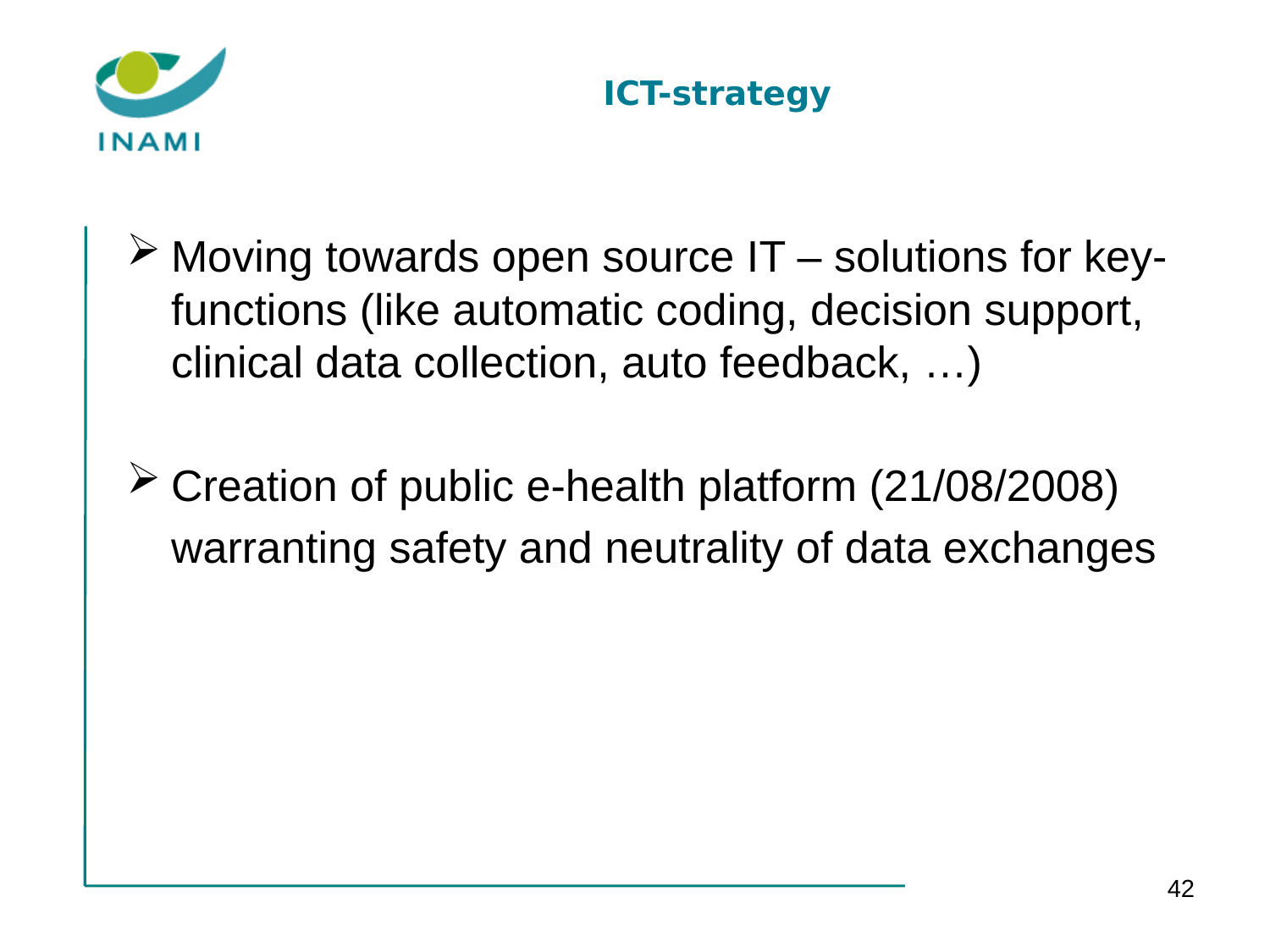

# ICT-strategy
Moving towards open source IT – solutions for key-functions (like automatic coding, decision support, clinical data collection, auto feedback, …)

Creation of public e-health platform (21/08/2008)
	warranting safety and neutrality of data exchanges

42